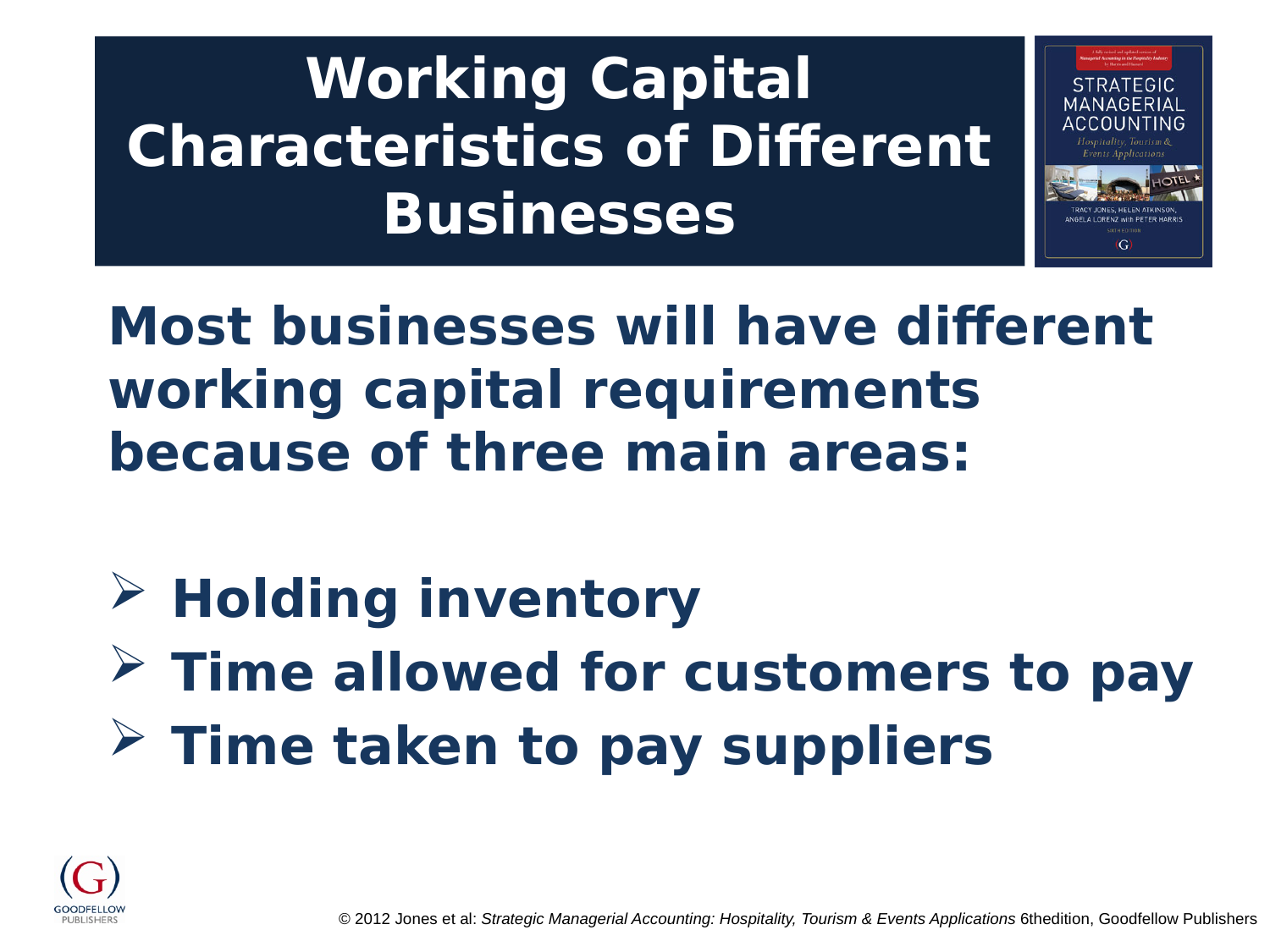

# Working Capital Characteristics of Different Businesses
Most businesses will have different working capital requirements because of three main areas:

Holding inventory
Time allowed for customers to pay
Time taken to pay suppliers